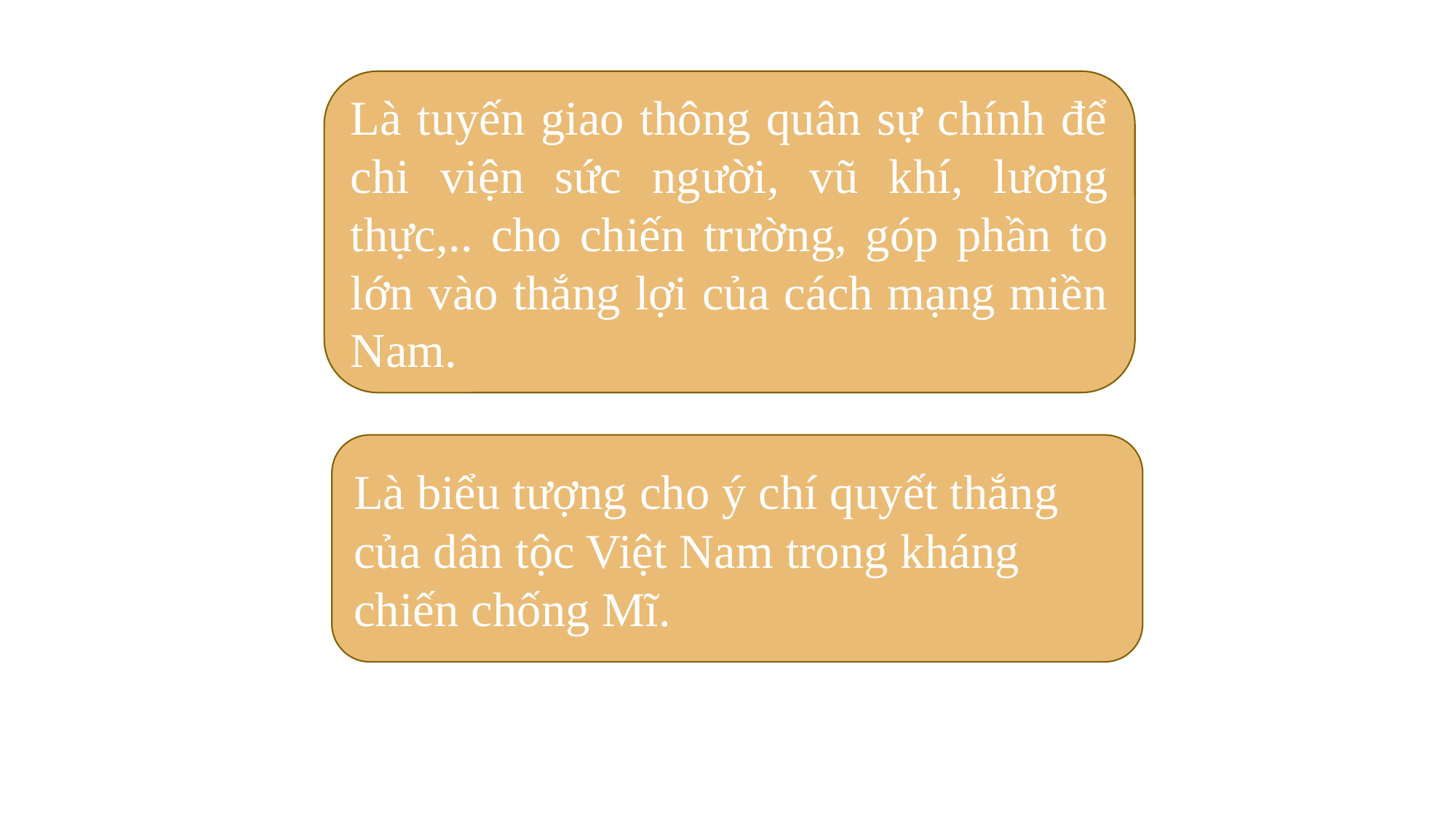

Là tuyến giao thông quân sự chính để chi viện sức người, vũ khí, lương thực,.. cho chiến trường, góp phần to lớn vào thắng lợi của cách mạng miền Nam.
Là biểu tượng cho ý chí quyết thắng của dân tộc Việt Nam trong kháng chiến chống Mĩ.